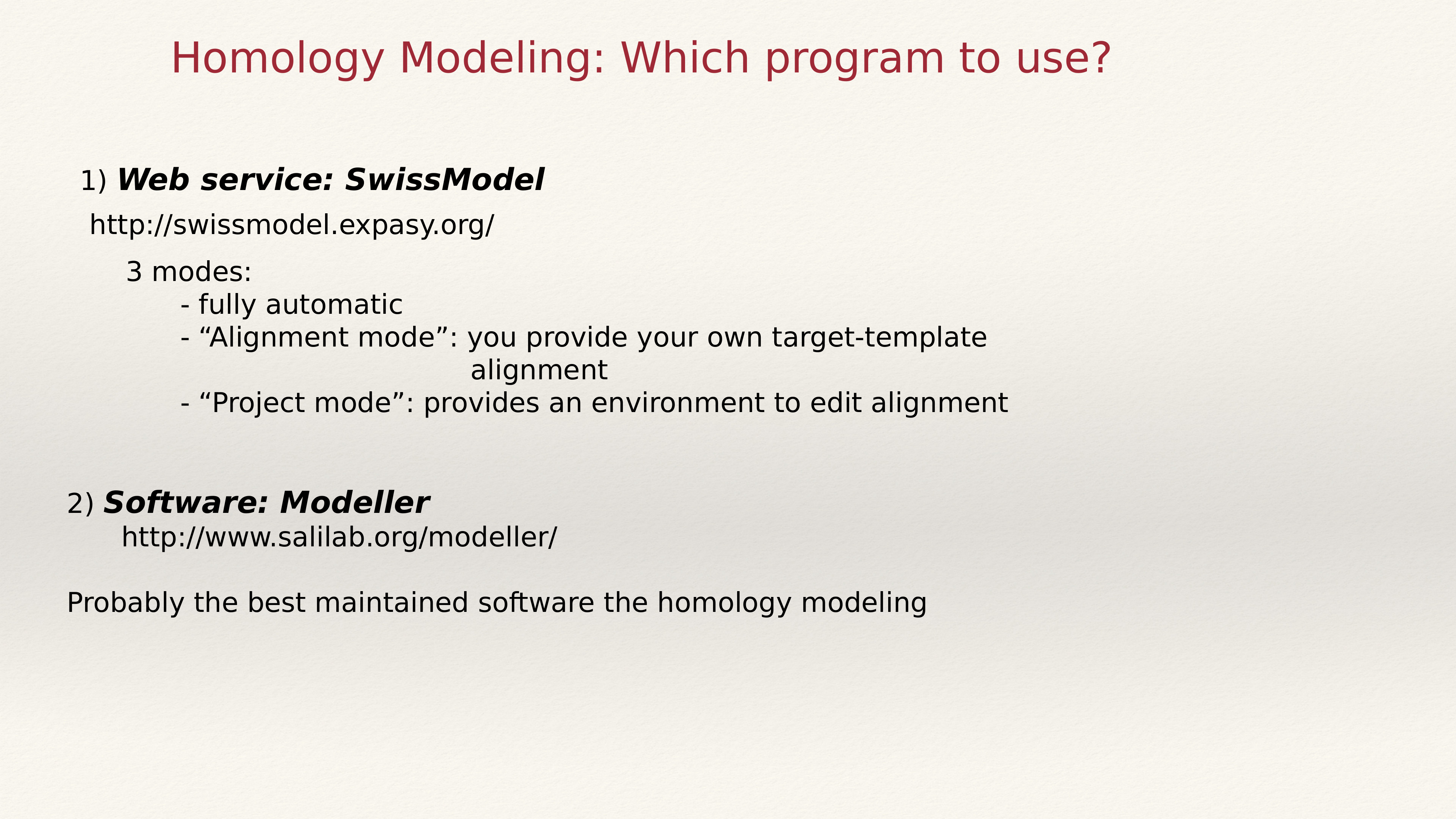

Homology Modeling: Which program to use?
1) Web service: SwissModel
http://swissmodel.expasy.org/
3 modes:
	- fully automatic
	- “Alignment mode”: you provide your own target-template
						  alignment
	- “Project mode”: provides an environment to edit alignment
2) Software: Modeller
	http://www.salilab.org/modeller/

Probably the best maintained software the homology modeling